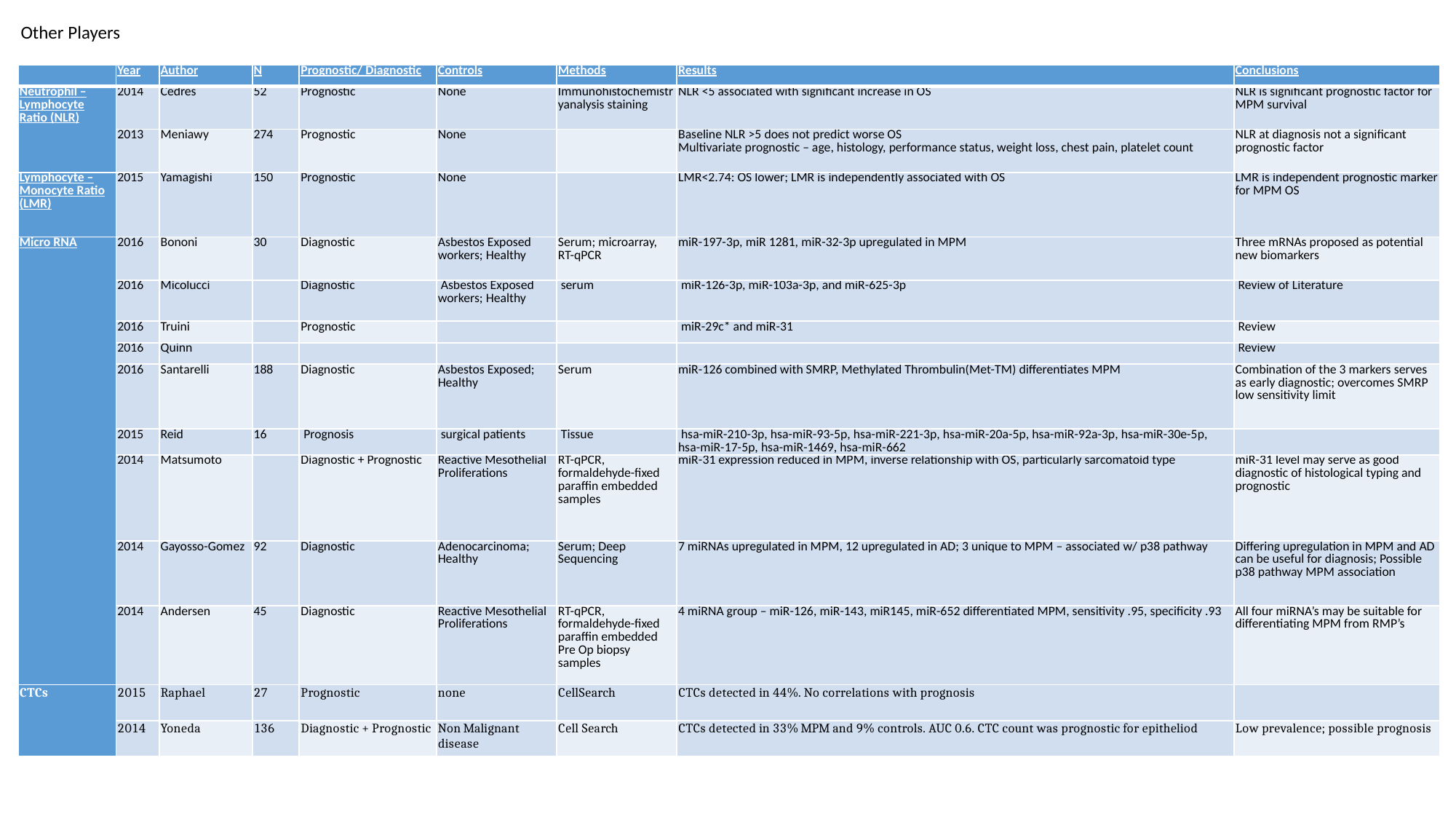

Other Players
|  | Year | Author | N | Prognostic/ Diagnostic | Controls | Methods | Results | Conclusions |
| --- | --- | --- | --- | --- | --- | --- | --- | --- |
| Neutrophil – Lymphocyte Ratio (NLR) | 2014 | Cedres | 52 | Prognostic | None | Immunohistochemistryanalysis staining | NLR <5 associated with significant increase in OS | NLR is significant prognostic factor for MPM survival |
|  | 2013 | Meniawy | 274 | Prognostic | None |  | Baseline NLR >5 does not predict worse OS Multivariate prognostic – age, histology, performance status, weight loss, chest pain, platelet count | NLR at diagnosis not a significant prognostic factor |
| Lymphocyte – Monocyte Ratio (LMR) | 2015 | Yamagishi | 150 | Prognostic | None |  | LMR<2.74: OS lower; LMR is independently associated with OS | LMR is independent prognostic marker for MPM OS |
| Micro RNA | 2016 | Bononi | 30 | Diagnostic | Asbestos Exposed workers; Healthy | Serum; microarray, RT-qPCR | miR-197-3p, miR 1281, miR-32-3p upregulated in MPM | Three mRNAs proposed as potential new biomarkers |
|  | 2016 | Micolucci |  | Diagnostic | Asbestos Exposed workers; Healthy | serum | miR-126-3p, miR-103a-3p, and miR-625-3p | Review of Literature |
|  | 2016 | Truini |  | Prognostic |  |  | miR-29c\* and miR-31 | Review |
|  | 2016 | Quinn |  |  |  |  |  | Review |
|  | 2016 | Santarelli | 188 | Diagnostic | Asbestos Exposed; Healthy | Serum | miR-126 combined with SMRP, Methylated Thrombulin(Met-TM) differentiates MPM | Combination of the 3 markers serves as early diagnostic; overcomes SMRP low sensitivity limit |
|  | 2015 | Reid | 16 | Prognosis | surgical patients | Tissue | hsa-miR-210-3p, hsa-miR-93-5p, hsa-miR-221-3p, hsa-miR-20a-5p, hsa-miR-92a-3p, hsa-miR-30e-5p, hsa-miR-17-5p, hsa-miR-1469, hsa-miR-662 |  |
|  | 2014 | Matsumoto |  | Diagnostic + Prognostic | Reactive Mesothelial Proliferations | RT-qPCR, formaldehyde-fixed paraffin embedded samples | miR-31 expression reduced in MPM, inverse relationship with OS, particularly sarcomatoid type | miR-31 level may serve as good diagnostic of histological typing and prognostic |
|  | 2014 | Gayosso-Gomez | 92 | Diagnostic | Adenocarcinoma; Healthy | Serum; Deep Sequencing | 7 miRNAs upregulated in MPM, 12 upregulated in AD; 3 unique to MPM – associated w/ p38 pathway | Differing upregulation in MPM and AD can be useful for diagnosis; Possible p38 pathway MPM association |
|  | 2014 | Andersen | 45 | Diagnostic | Reactive Mesothelial Proliferations | RT-qPCR, formaldehyde-fixed paraffin embedded Pre Op biopsy samples | 4 miRNA group – miR-126, miR-143, miR145, miR-652 differentiated MPM, sensitivity .95, specificity .93 | All four miRNA’s may be suitable for differentiating MPM from RMP’s |
| CTCs | 2015 | Raphael | 27 | Prognostic | none | CellSearch | CTCs detected in 44%. No correlations with prognosis |  |
|  | 2014 | Yoneda | 136 | Diagnostic + Prognostic | Non Malignant disease | Cell Search | CTCs detected in 33% MPM and 9% controls. AUC 0.6. CTC count was prognostic for epitheliod | Low prevalence; possible prognosis |